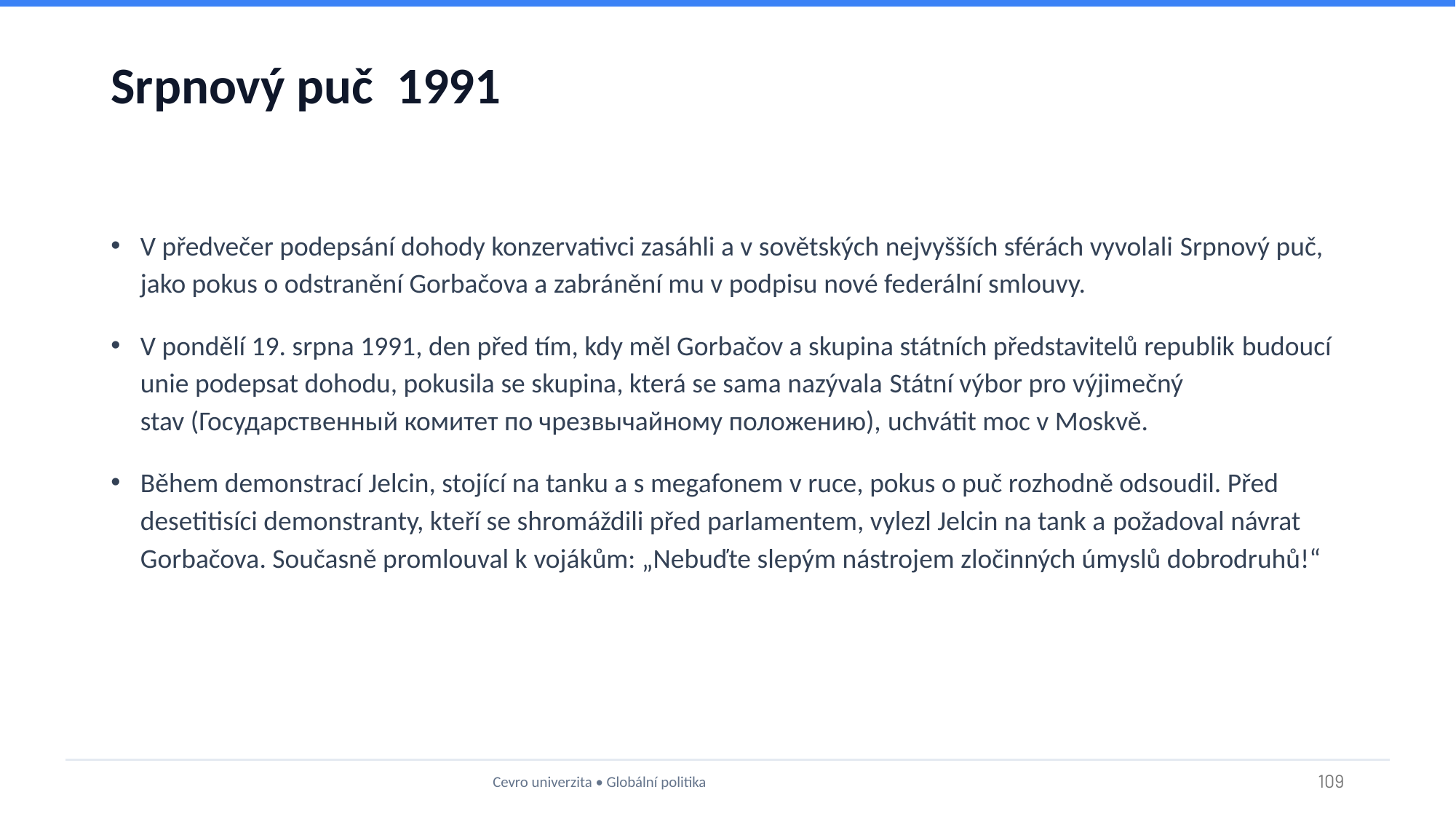

# Srpnový puč  1991
V předvečer podepsání dohody konzervativci zasáhli a v sovětských nejvyšších sférách vyvolali Srpnový puč, jako pokus o odstranění Gorbačova a zabránění mu v podpisu nové federální smlouvy.
V pondělí 19. srpna 1991, den před tím, kdy měl Gorbačov a skupina státních představitelů republik budoucí unie podepsat dohodu, pokusila se skupina, která se sama nazývala Státní výbor pro výjimečný stav (Государственный комитет по чрезвычайному положению), uchvátit moc v Moskvě.
Během demonstrací Jelcin, stojící na tanku a s megafonem v ruce, pokus o puč rozhodně odsoudil. Před desetitisíci demonstranty, kteří se shromáždili před parlamentem, vylezl Jelcin na tank a požadoval návrat Gorbačova. Současně promlouval k vojákům: „Nebuďte slepým nástrojem zločinných úmyslů dobrodruhů!“

Cevro univerzita • Globální politika
109